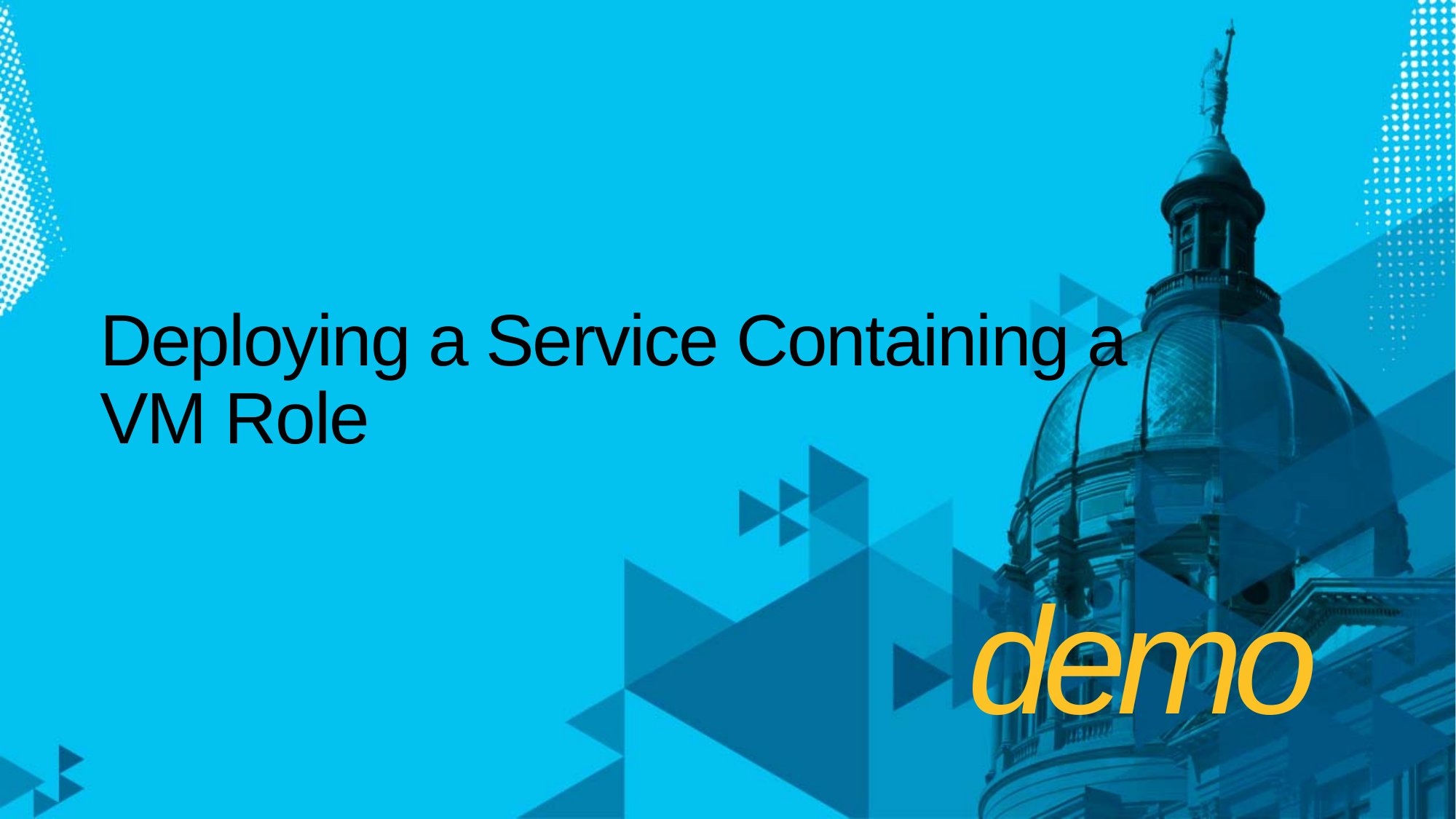

# Deploying a Service Containing a VM Role

demo